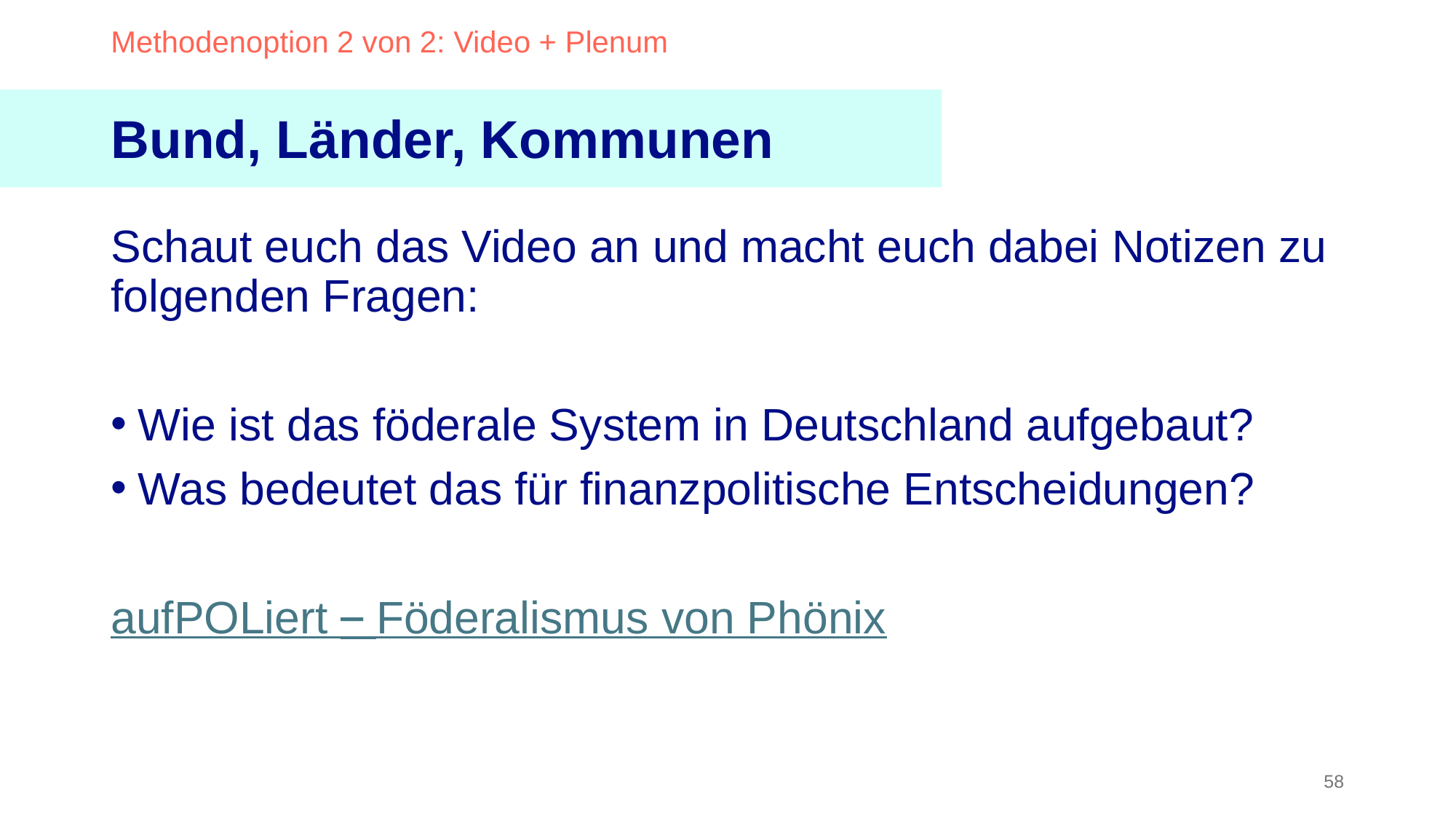

Methodenoption 2 von 2: Video + Plenum
Bund, Länder, Kommunen
Schaut euch das Video an und macht euch dabei Notizen zu folgenden Fragen:

Wie ist das föderale System in Deutschland aufgebaut?
Was bedeutet das für finanzpolitische Entscheidungen?

aufPOLiert – Föderalismus von Phönix